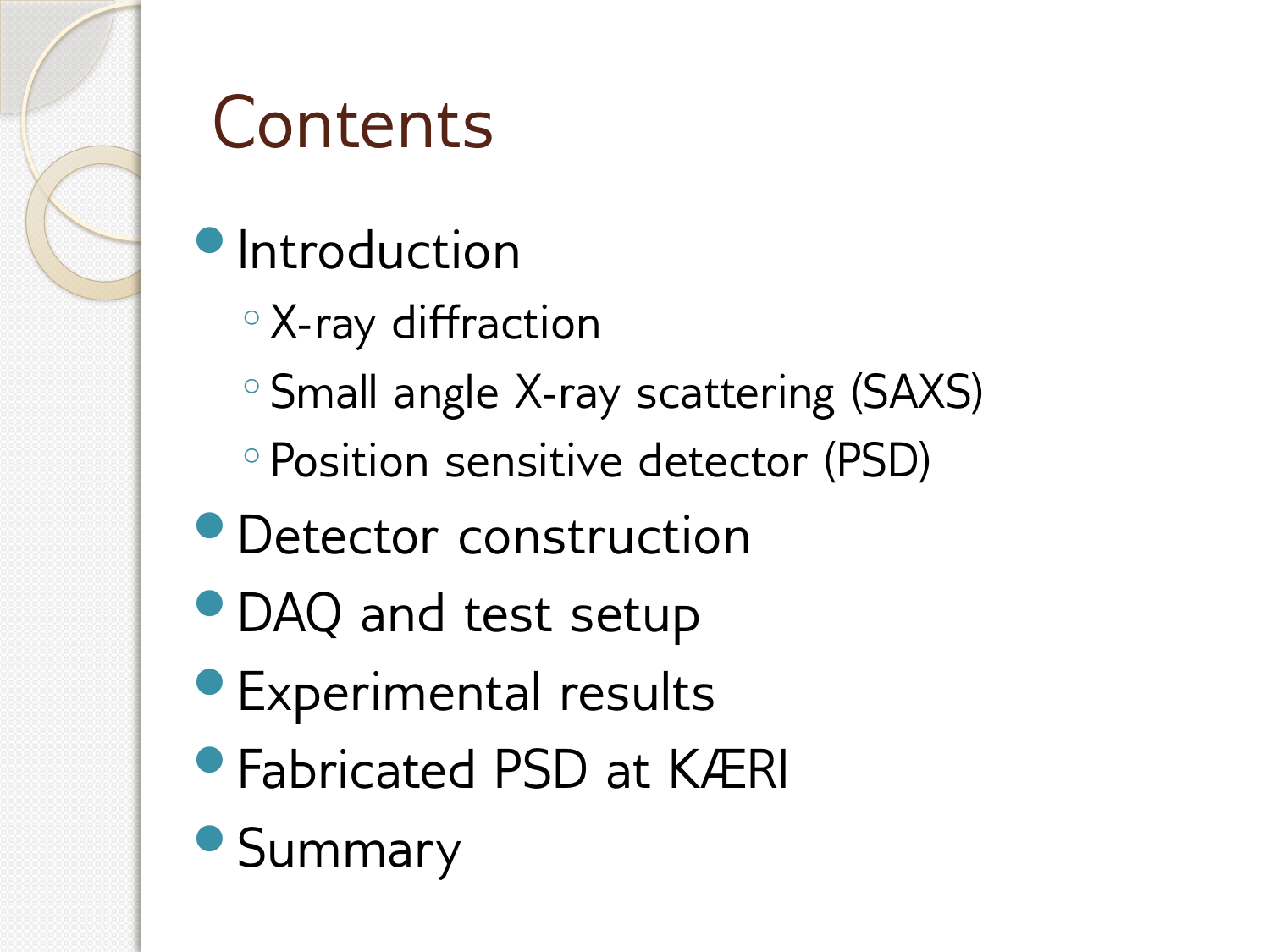

# Contents
Introduction
X-ray diffraction
Small angle X-ray scattering (SAXS)
Position sensitive detector (PSD)
Detector construction
DAQ and test setup
Experimental results
Fabricated PSD at KAERI
Summary